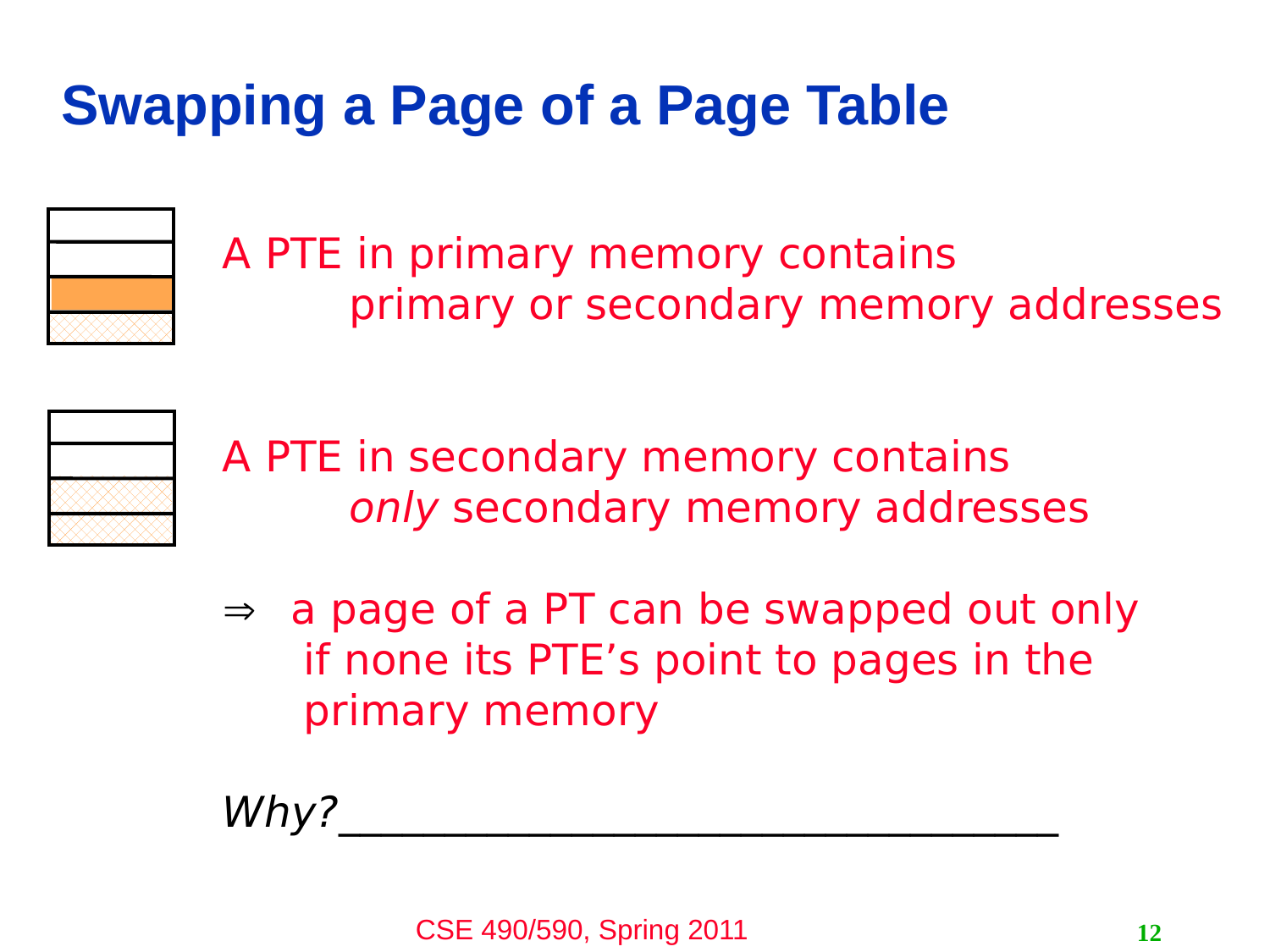

# Swapping a Page of a Page Table

A PTE in primary memory contains
	primary or secondary memory addresses

A PTE in secondary memory contains
	only secondary memory addresses

⇒  a page of a PT can be swapped out only
      if none its PTE’s point to pages in the
      primary memory

Why?__________________________________

12